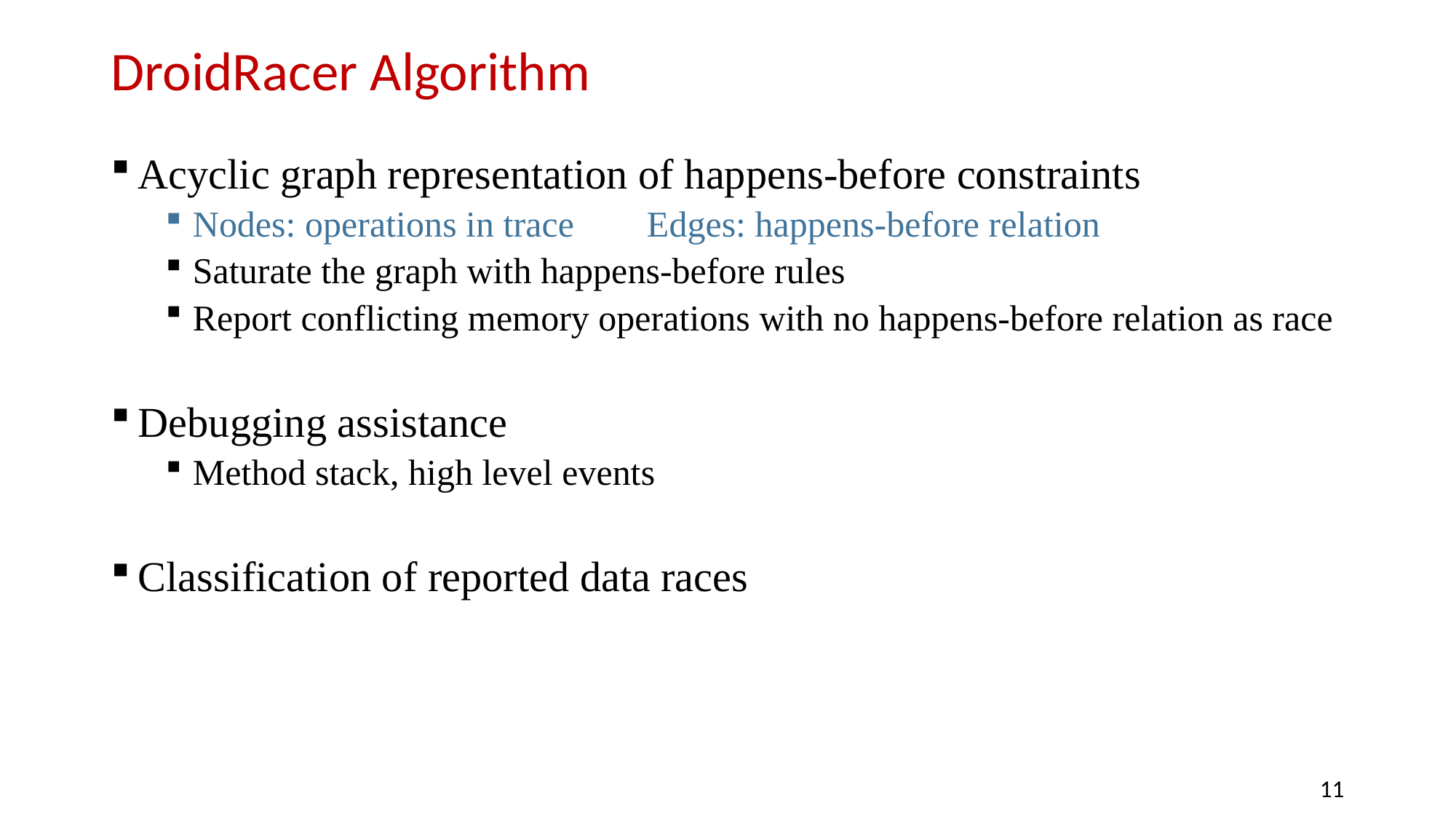

# DroidRacer Algorithm
Acyclic graph representation of happens-before constraints
Nodes: operations in trace        Edges: happens-before relation
Saturate the graph with happens-before rules
Report conflicting memory operations with no happens-before relation as race

Debugging assistance
Method stack, high level events

Classification of reported data races

11